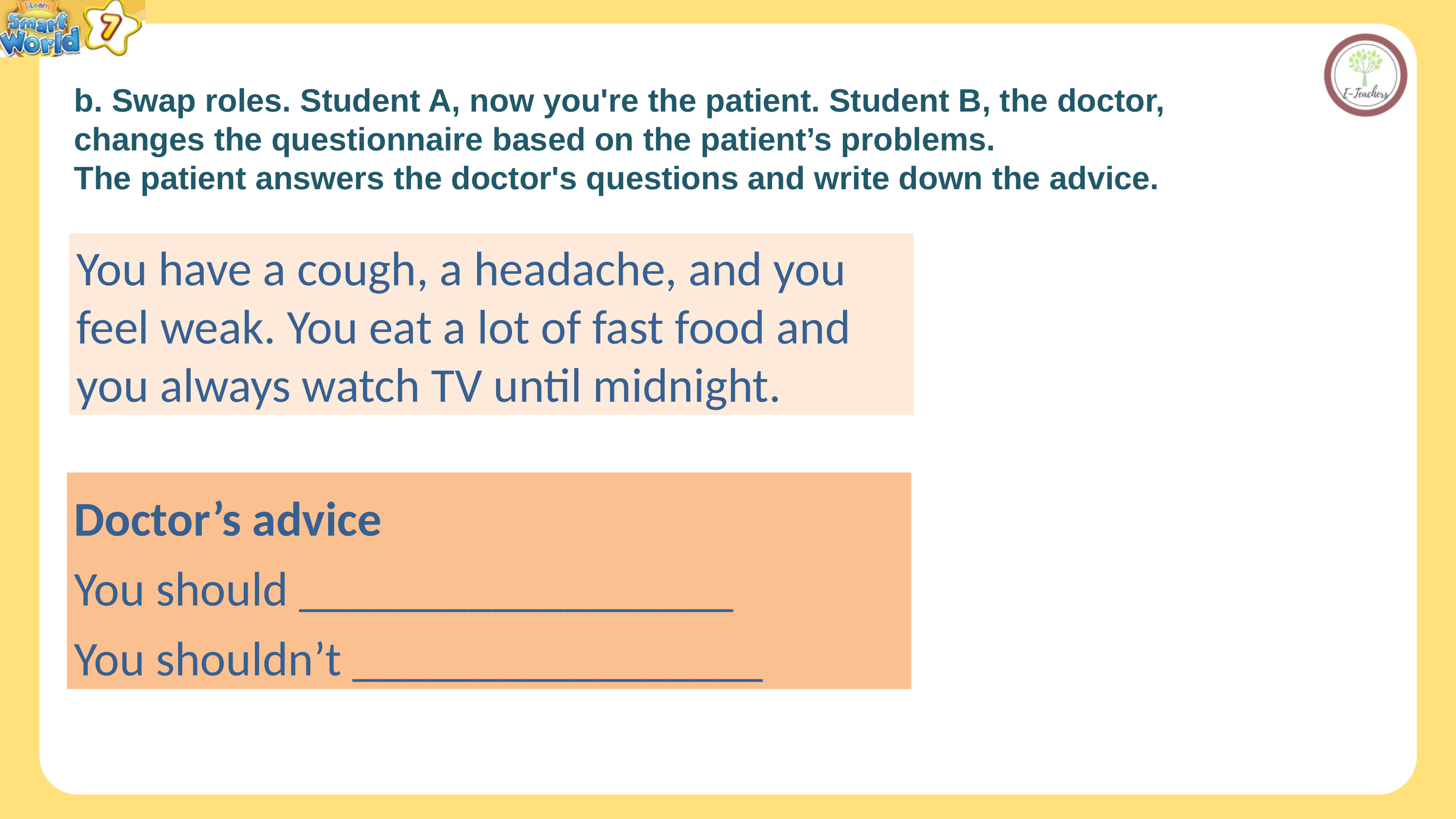

b. Swap roles. Student A, now you're the patient. Student B, the doctor, changes the questionnaire based on the patient’s problems.
The patient answers the doctor's questions and write down the advice.
You have a cough, a headache, and you feel weak. You eat a lot of fast food and you always watch TV until midnight.
Doctor’s advice
You should __________________
You shouldn’t _________________